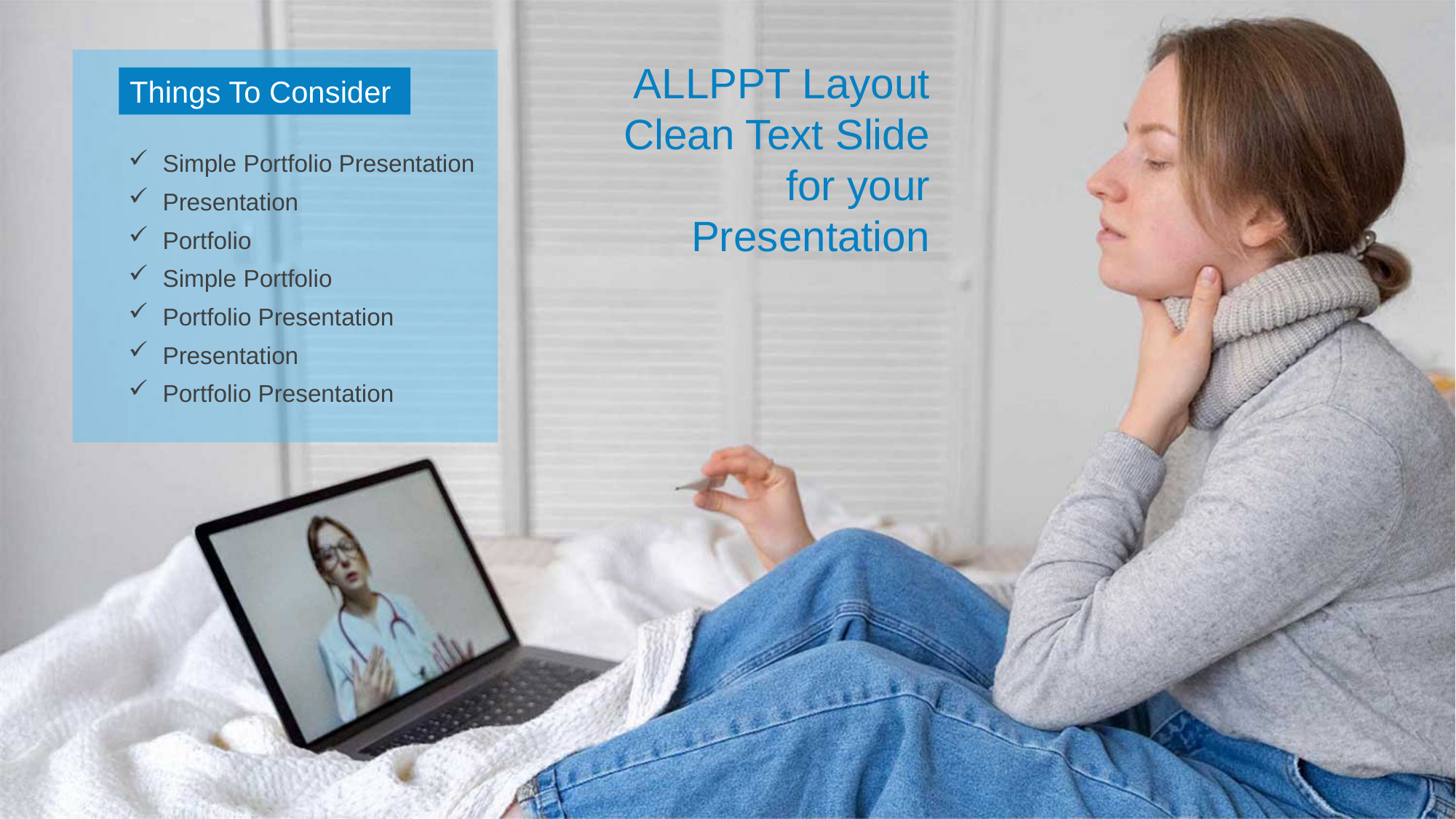

ALLPPT Layout
Clean Text Slide for your Presentation
Things To Consider
Simple Portfolio Presentation
Presentation
Portfolio
Simple Portfolio
Portfolio Presentation
Presentation
Portfolio Presentation